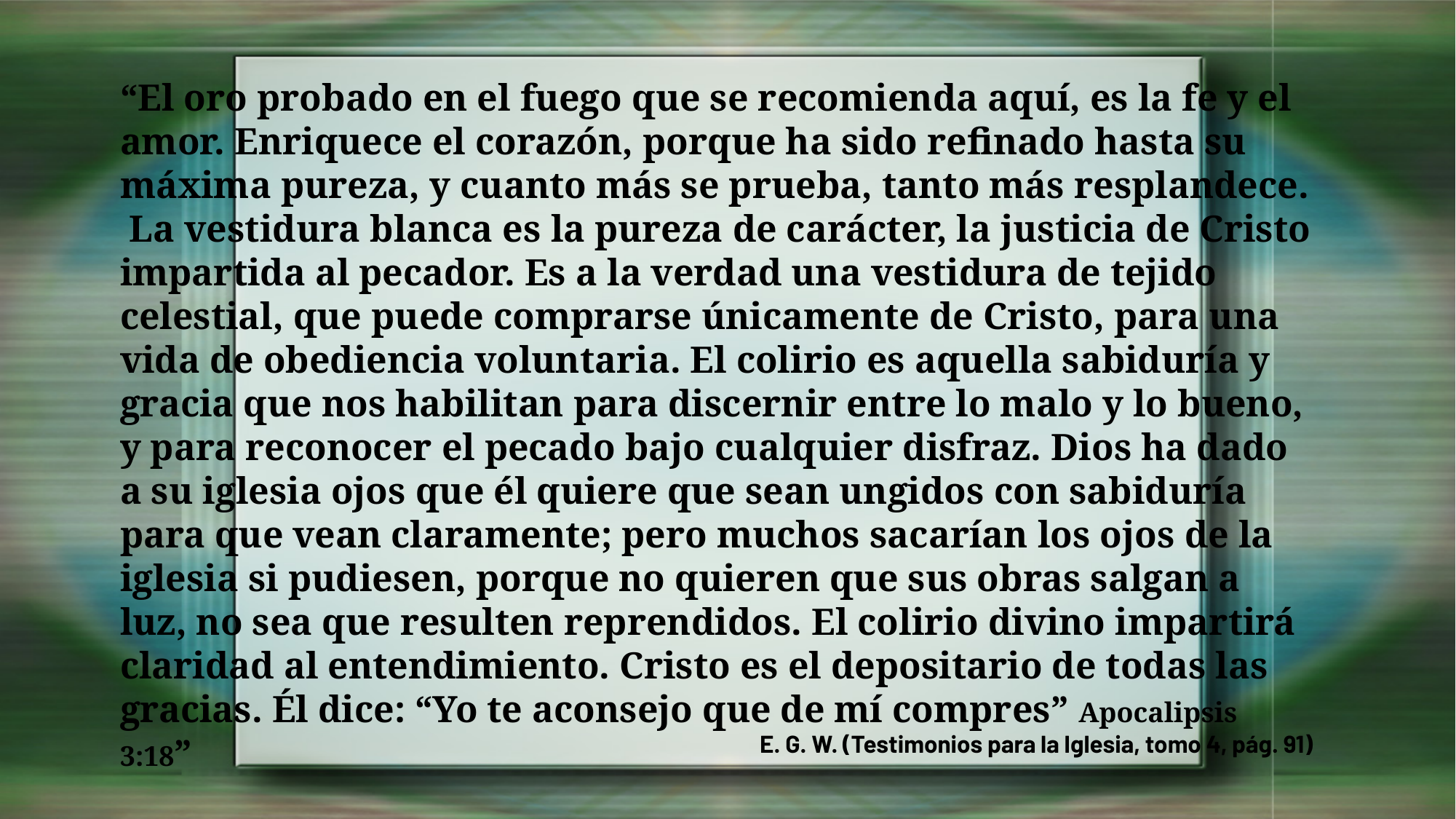

“El oro probado en el fuego que se recomienda aquí, es la fe y el amor. Enriquece el corazón, porque ha sido refinado hasta su máxima pureza, y cuanto más se prueba, tanto más resplandece.  La vestidura blanca es la pureza de carácter, la justicia de Cristo impartida al pecador. Es a la verdad una vestidura de tejido celestial, que puede comprarse únicamente de Cristo, para una vida de obediencia voluntaria. El colirio es aquella sabiduría y gracia que nos habilitan para discernir entre lo malo y lo bueno, y para reconocer el pecado bajo cualquier disfraz. Dios ha dado a su iglesia ojos que él quiere que sean ungidos con sabiduría para que vean claramente; pero muchos sacarían los ojos de la iglesia si pudiesen, porque no quieren que sus obras salgan a luz, no sea que resulten reprendidos. El colirio divino impartirá claridad al entendimiento. Cristo es el depositario de todas las gracias. Él dice: “Yo te aconsejo que de mí compres” Apocalipsis 3:18”
E. G. W. (Testimonios para la Iglesia, tomo 4, pág. 91)